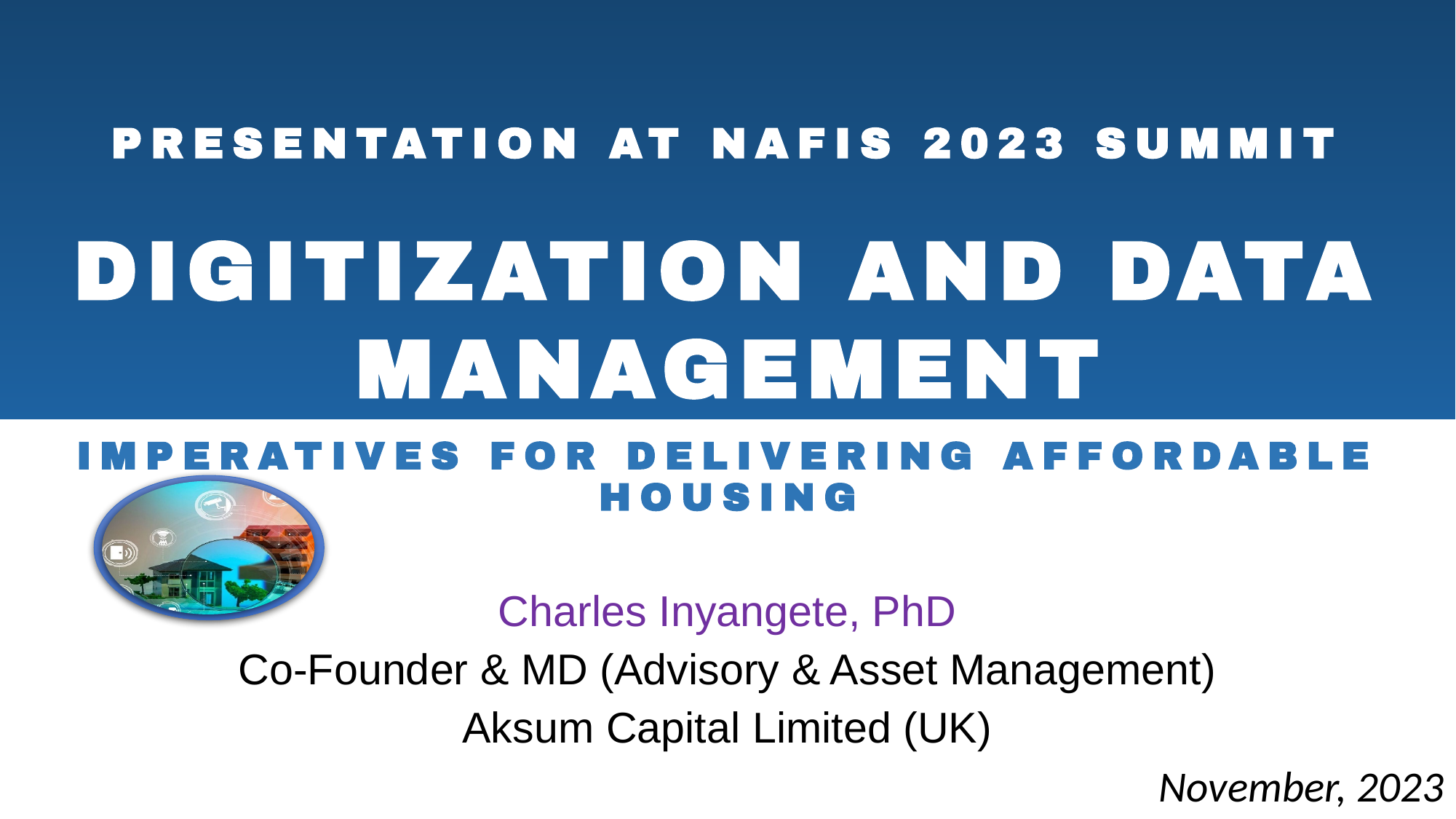

# PRESENTATION AT NAFIS 2023 SUMMIT DIGITIZATION AND DATA MANAGEMENT
IMPERATIVES FOR DELIVERING AFFORDABLE HOUSING

Charles Inyangete, PhD
Co-Founder & MD (Advisory & Asset Management)
Aksum Capital Limited (UK)
November, 2023